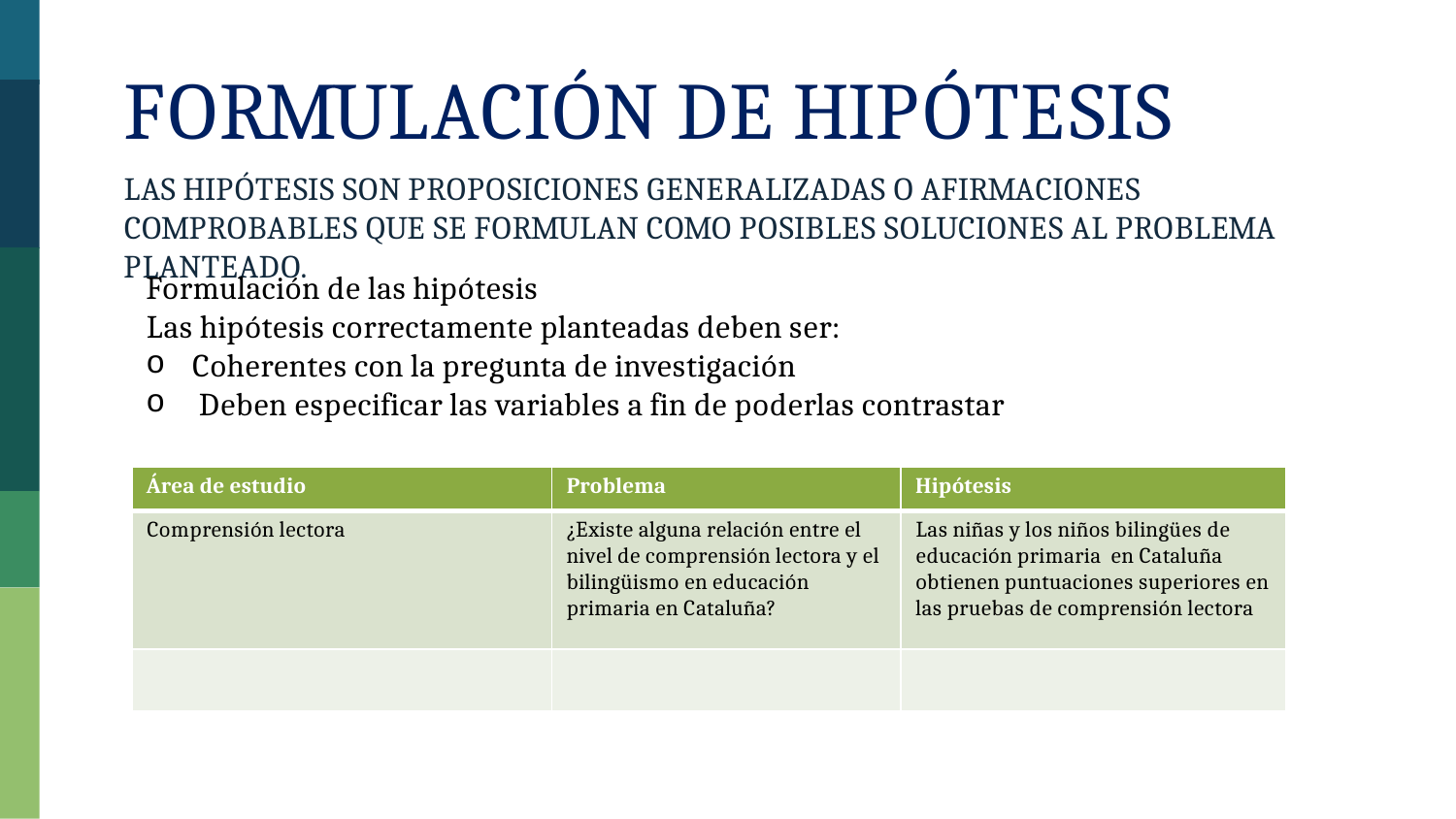

Formulación de hipótesis
Las hipótesis son proposiciones generalizadas o afirmaciones comprobables que se formulan como posibles soluciones al problema planteado.

Formulación de las hipótesis
Las hipótesis correctamente planteadas deben ser:
Coherentes con la pregunta de investigación
 Deben especificar las variables a fin de poderlas contrastar
| Área de estudio | Problema | Hipótesis |
| --- | --- | --- |
| Comprensión lectora | ¿Existe alguna relación entre el nivel de comprensión lectora y el bilingüismo en educación primaria en Cataluña? | Las niñas y los niños bilingües de educación primaria en Cataluña obtienen puntuaciones superiores en las pruebas de comprensión lectora |
|  |  |  |